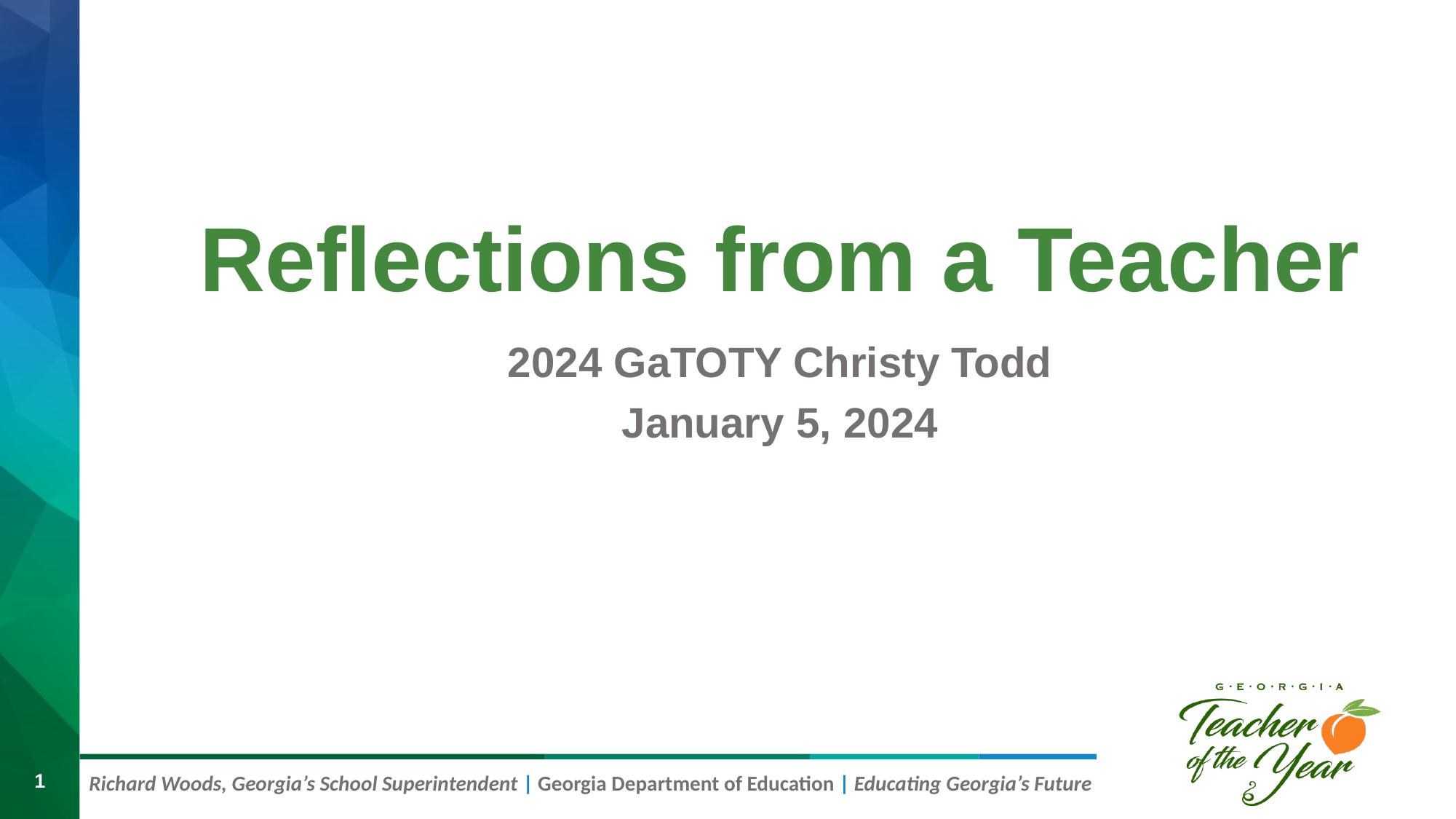

# Reflections from a Teacher
2024 GaTOTY Christy Todd
January 5, 2024